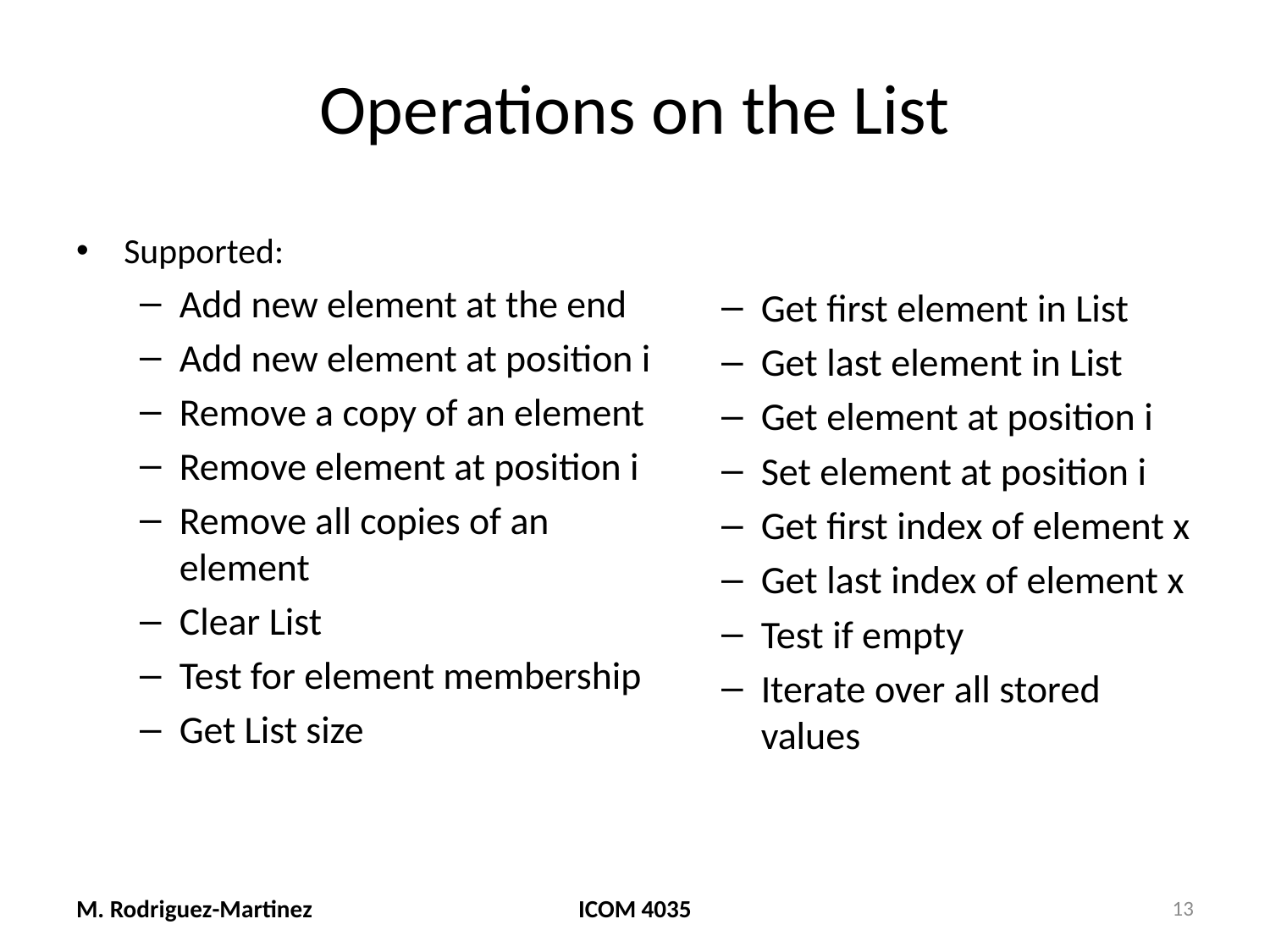

# Operations on the List
Supported:
Add new element at the end
Add new element at position i
Remove a copy of an element
Remove element at position i
Remove all copies of an element
Clear List
Test for element membership
Get List size

Get first element in List
Get last element in List
Get element at position i
Set element at position i
Get first index of element x
Get last index of element x
Test if empty
Iterate over all stored values

M. Rodriguez-Martinez
ICOM 4035
13